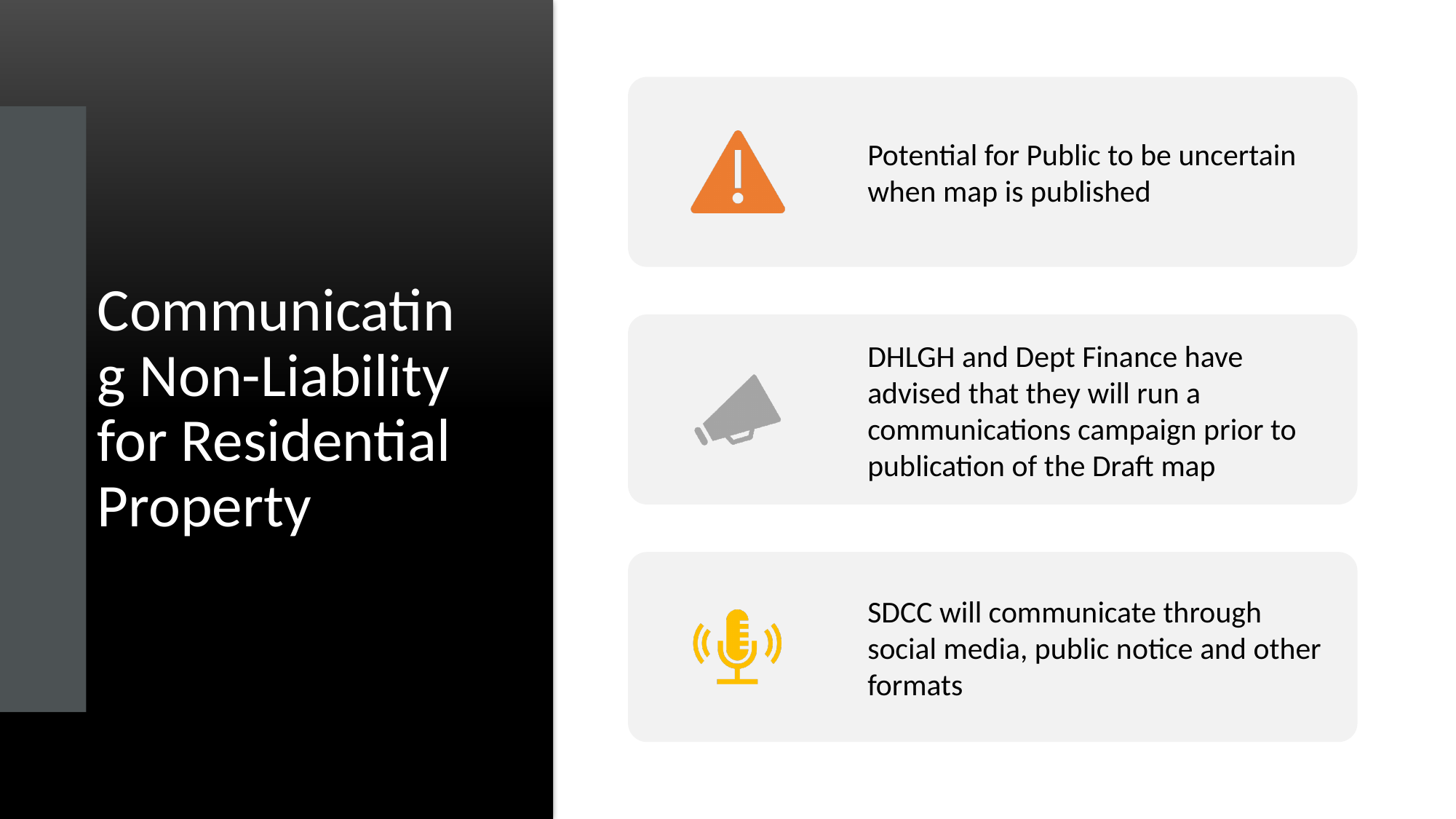

Potential for Public to be uncertain when map is published
DHLGH and Dept Finance have advised that they will run a communications campaign prior to publication of the Draft map
SDCC will communicate through social media, public notice and other formats
Communicating Non-Liability for Residential Property